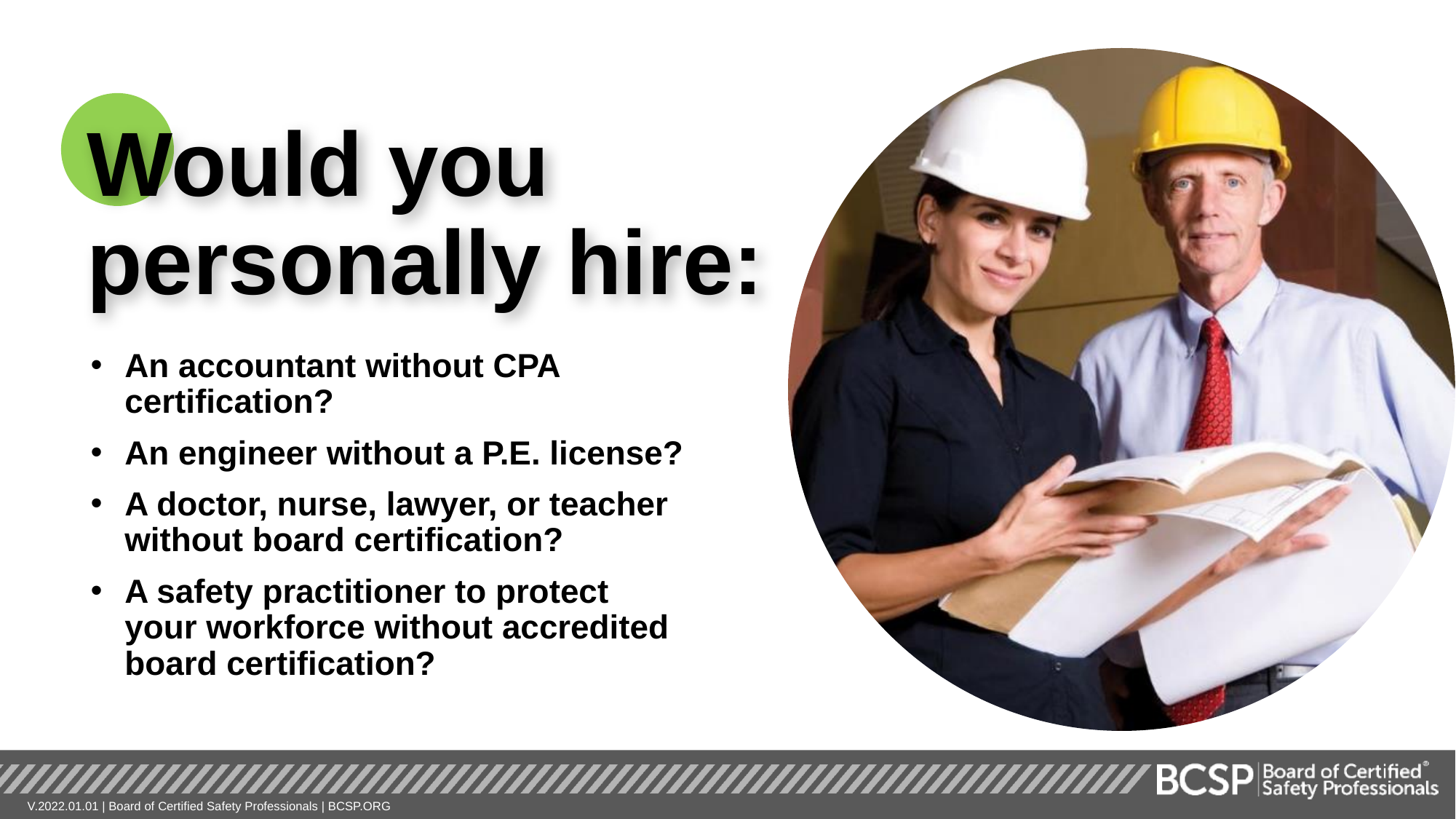

Would you
personally hire:
An accountant without CPA certification?
An engineer without a P.E. license?
A doctor, nurse, lawyer, or teacher without board certification?
A safety practitioner to protect
your workforce without accredited board certification?